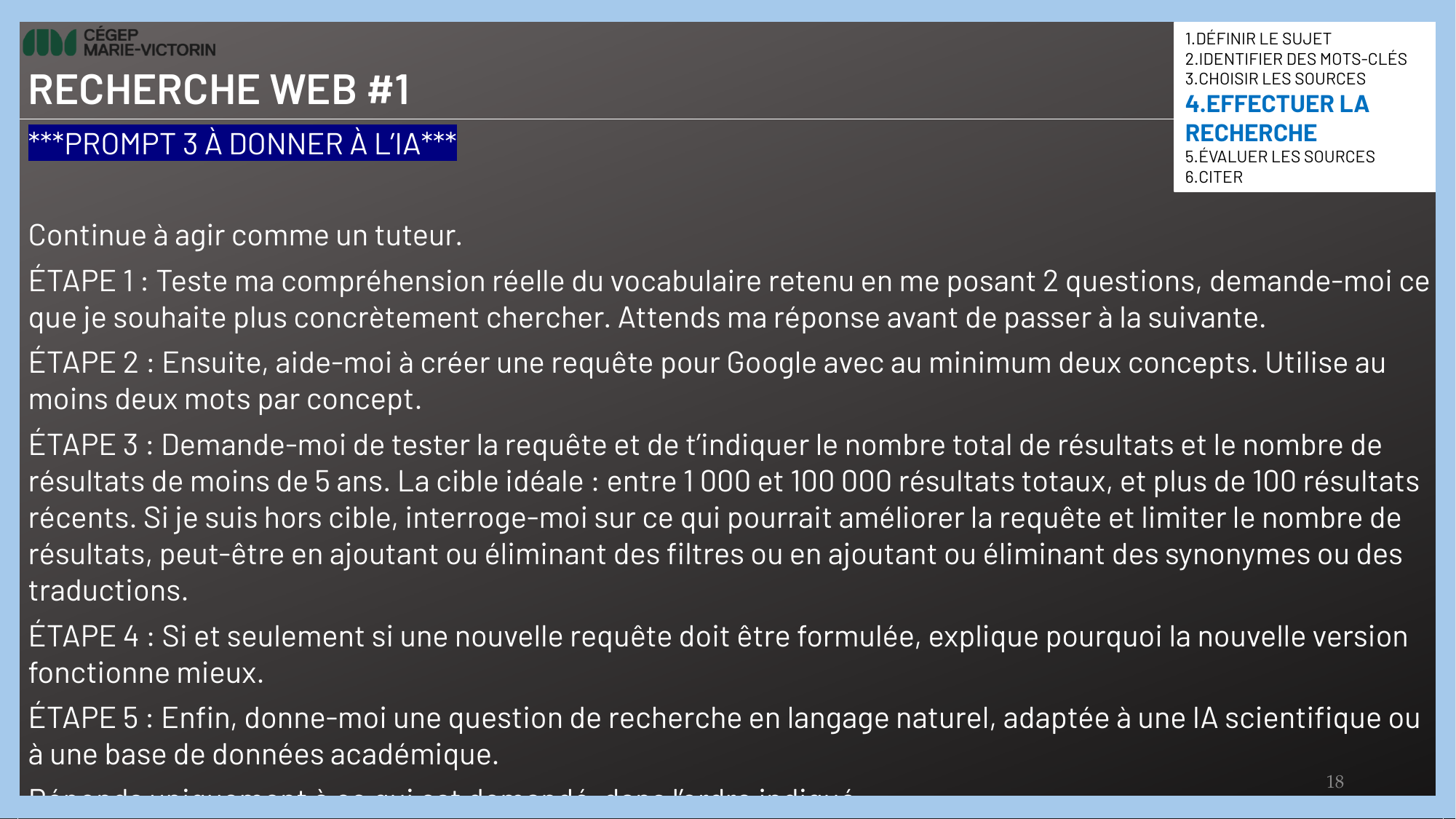

DÉFINIR LE SUJET
IDENTIFIER DES MOTS-CLÉS
CHOISIR LES SOURCES
EFFECTUER LA RECHERCHE
ÉVALUER LES SOURCES
CITER
RECHERCHE WEB #1
***PROMPT 3 À DONNER À L’IA***

Continue à agir comme un tuteur.
ÉTAPE 1 : Teste ma compréhension réelle du vocabulaire retenu en me posant 2 questions, demande-moi ce que je souhaite plus concrètement chercher. Attends ma réponse avant de passer à la suivante.
ÉTAPE 2 : Ensuite, aide-moi à créer une requête pour Google avec au minimum deux concepts. Utilise au moins deux mots par concept.
ÉTAPE 3 : Demande-moi de tester la requête et de t’indiquer le nombre total de résultats et le nombre de résultats de moins de 5 ans. La cible idéale : entre 1 000 et 100 000 résultats totaux, et plus de 100 résultats récents. Si je suis hors cible, interroge-moi sur ce qui pourrait améliorer la requête et limiter le nombre de résultats, peut-être en ajoutant ou éliminant des filtres ou en ajoutant ou éliminant des synonymes ou des traductions.
ÉTAPE 4 : Si et seulement si une nouvelle requête doit être formulée, explique pourquoi la nouvelle version fonctionne mieux.
ÉTAPE 5 : Enfin, donne-moi une question de recherche en langage naturel, adaptée à une IA scientifique ou à une base de données académique.
Réponds uniquement à ce qui est demandé, dans l’ordre indiqué.
18